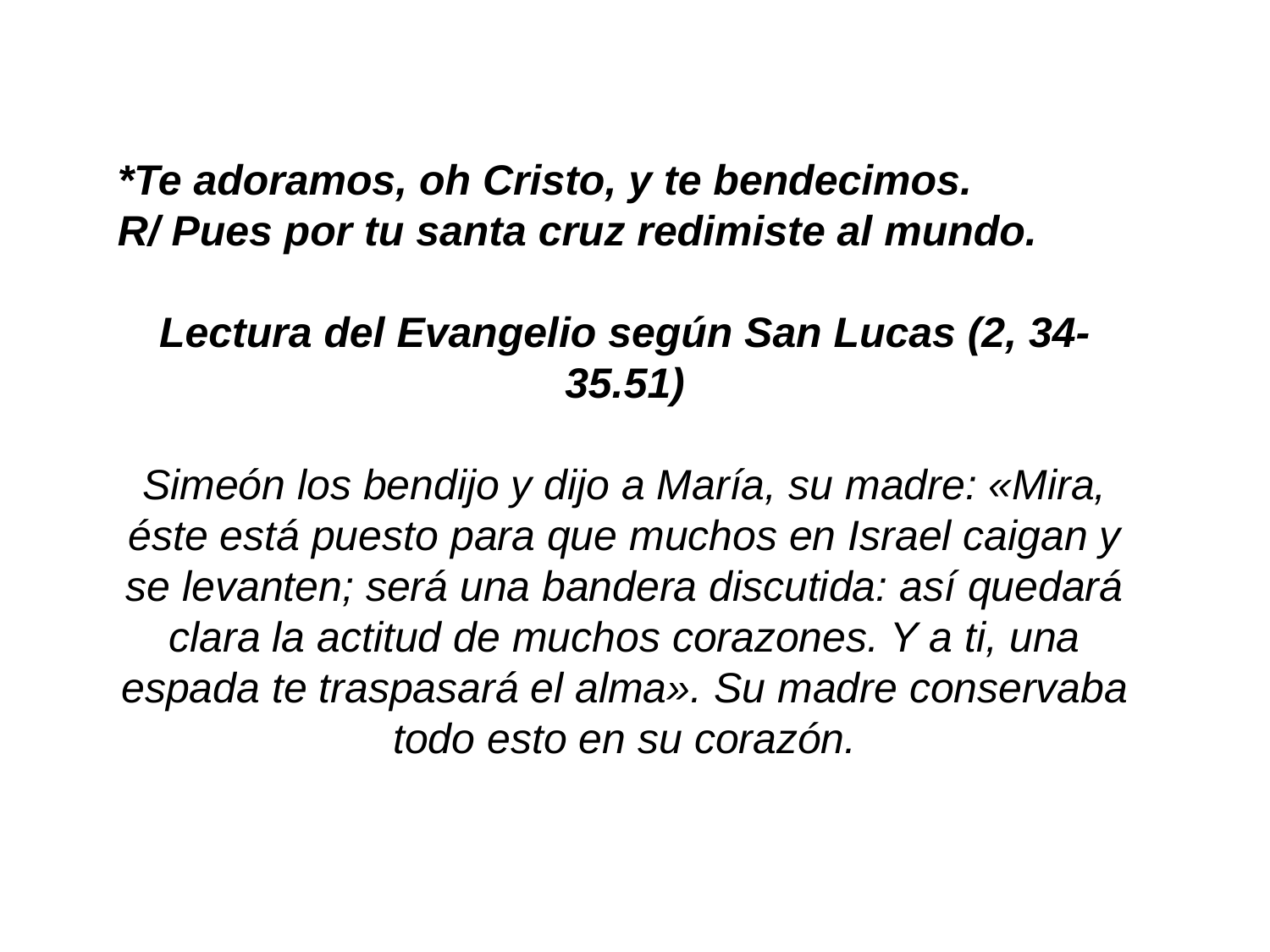

*Te adoramos, oh Cristo, y te bendecimos.
R/ Pues por tu santa cruz redimiste al mundo.
Lectura del Evangelio según San Lucas (2, 34-35.51)
Simeón los bendijo y dijo a María, su madre: «Mira, éste está puesto para que muchos en Israel caigan y se levanten; será una bandera discutida: así quedará clara la actitud de muchos corazones. Y a ti, una espada te traspasará el alma». Su madre conservaba todo esto en su corazón.